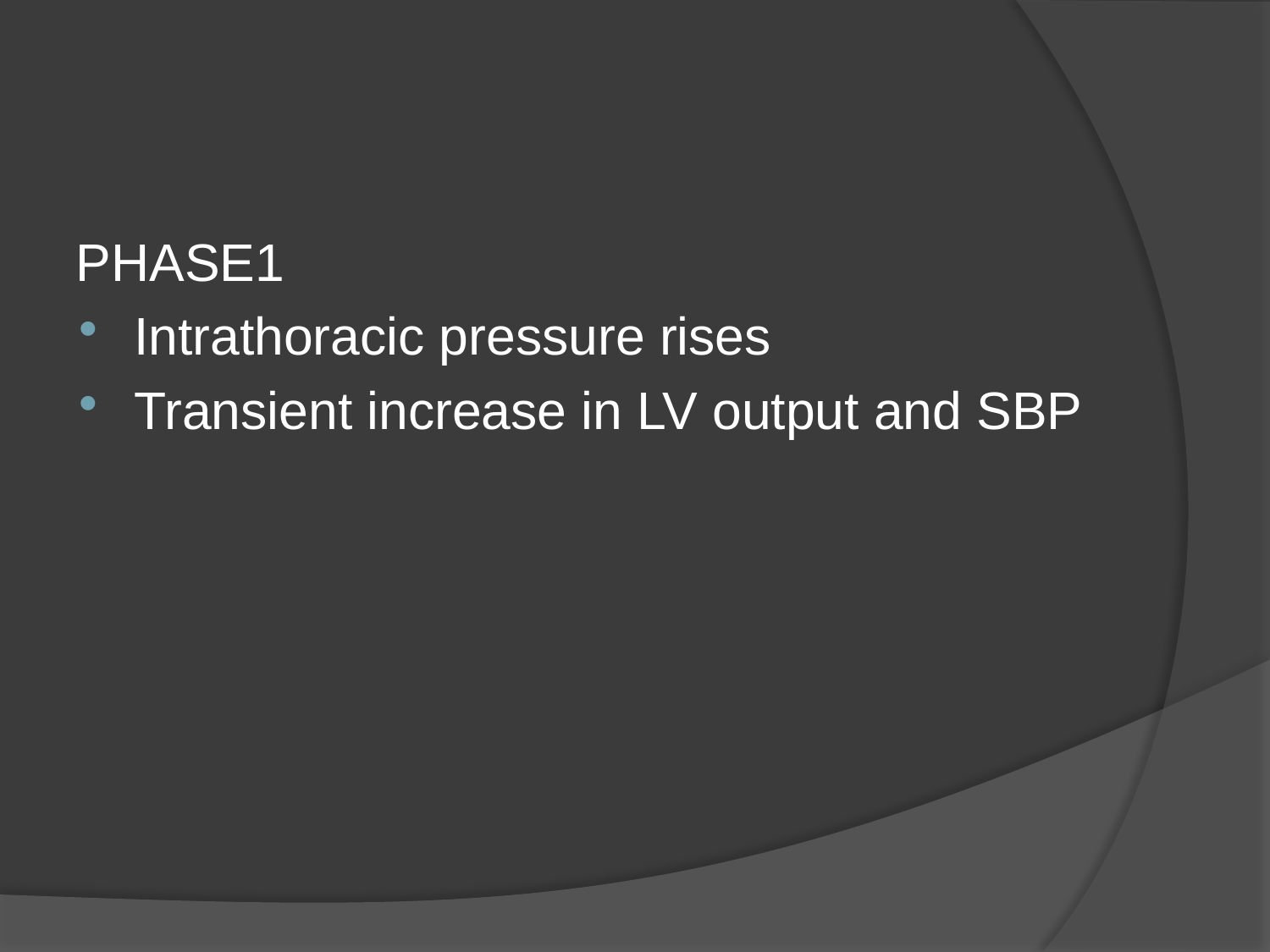

#
PHASE1
Intrathoracic pressure rises
Transient increase in LV output and SBP